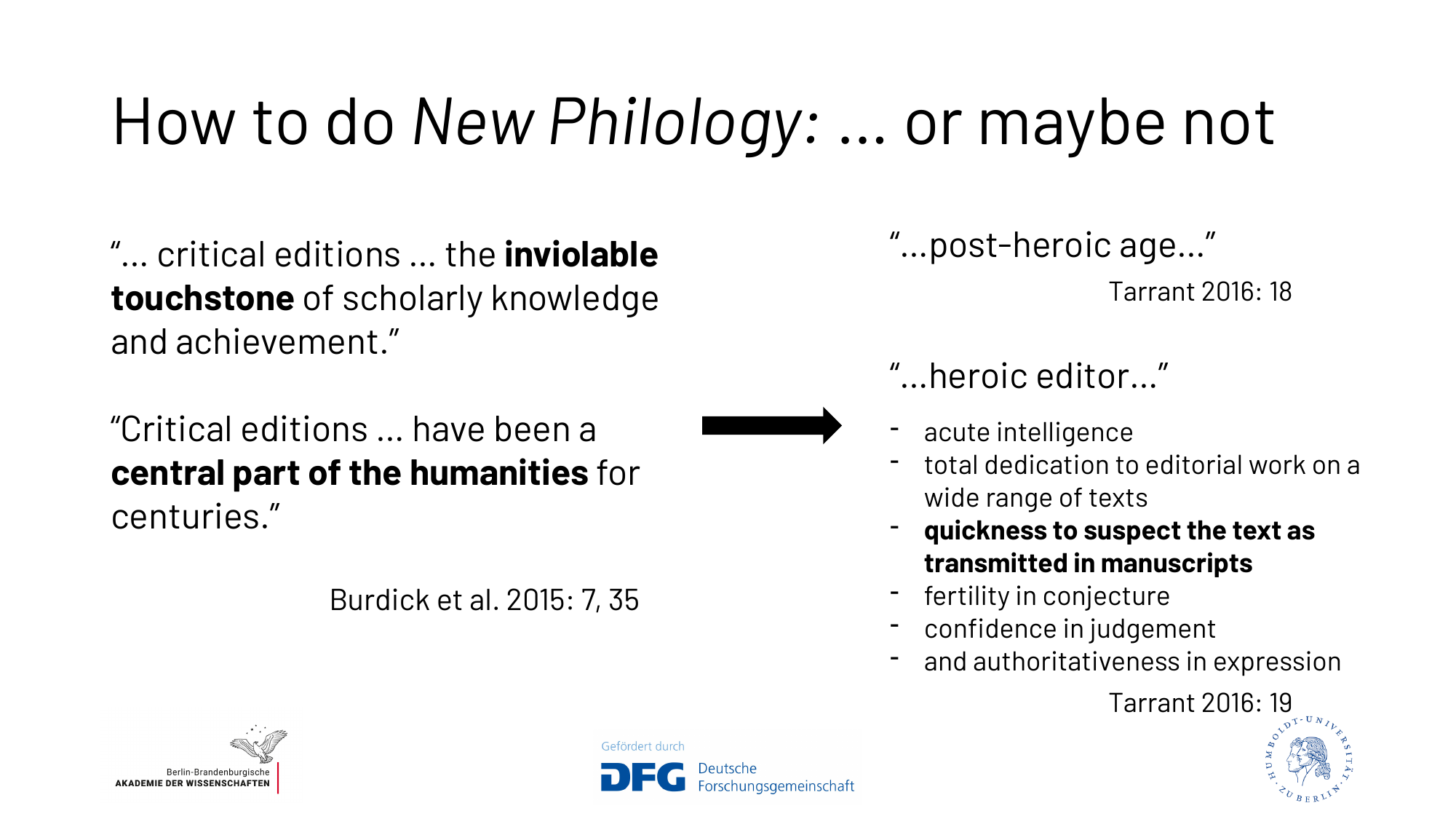

# How to do New Philology: … or maybe not
“…post-heroic age…”
		Tarrant 2016: 18

“…heroic editor…”
acute intelligence
total dedication to editorial work on a wide range of texts
quickness to suspect the text as transmitted in manuscripts
fertility in conjecture
confidence in judgement
and authoritativeness in expression
Tarrant 2016: 19
“… critical editions … the inviolable touchstone of scholarly knowledge and achievement.”

“Critical editions … have been a central part of the humanities for centuries.”

		Burdick et al. 2015: 7, 35